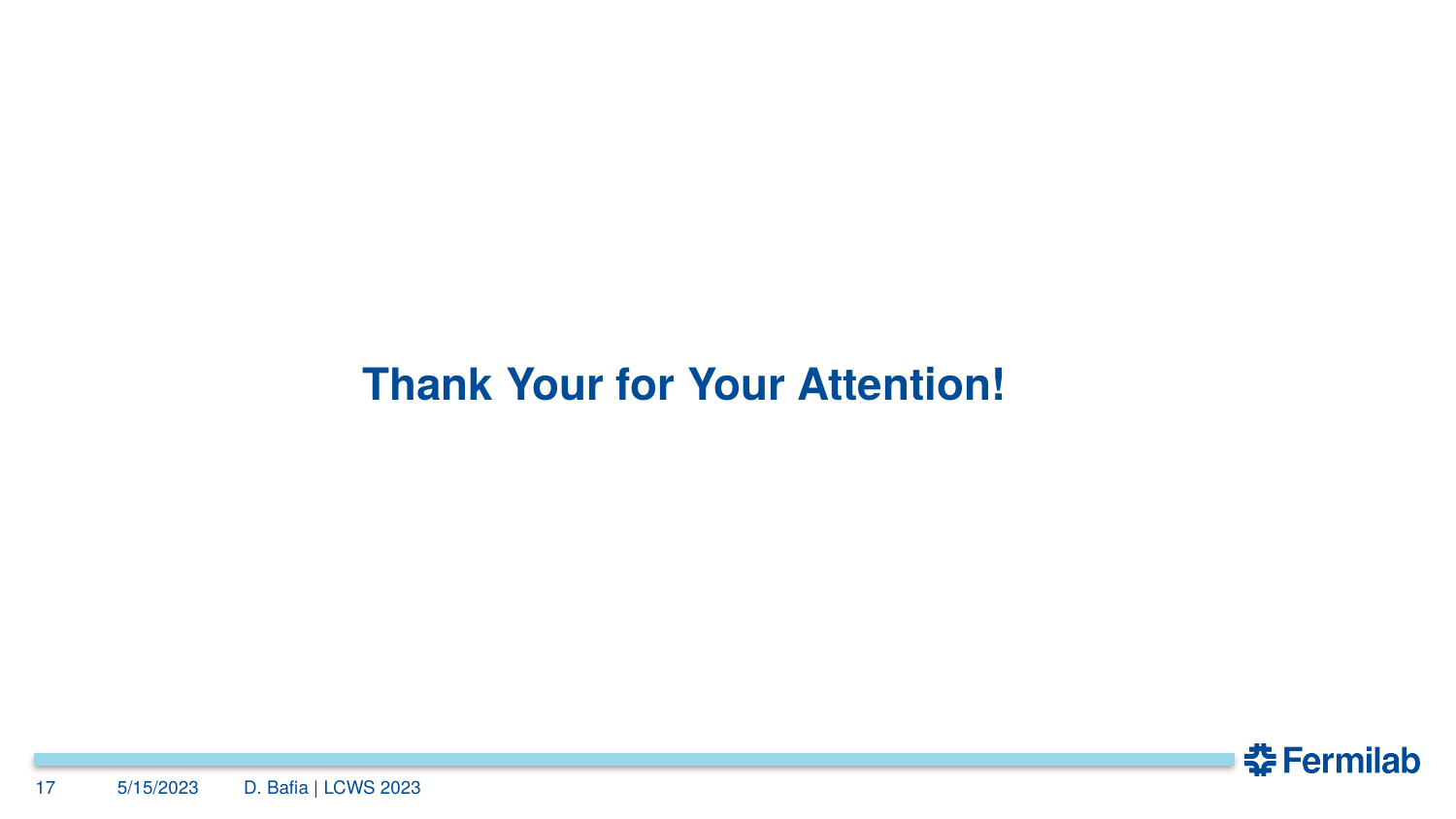

# Thank Your for Your Attention!
17
5/15/2023
D. Bafia | LCWS 2023